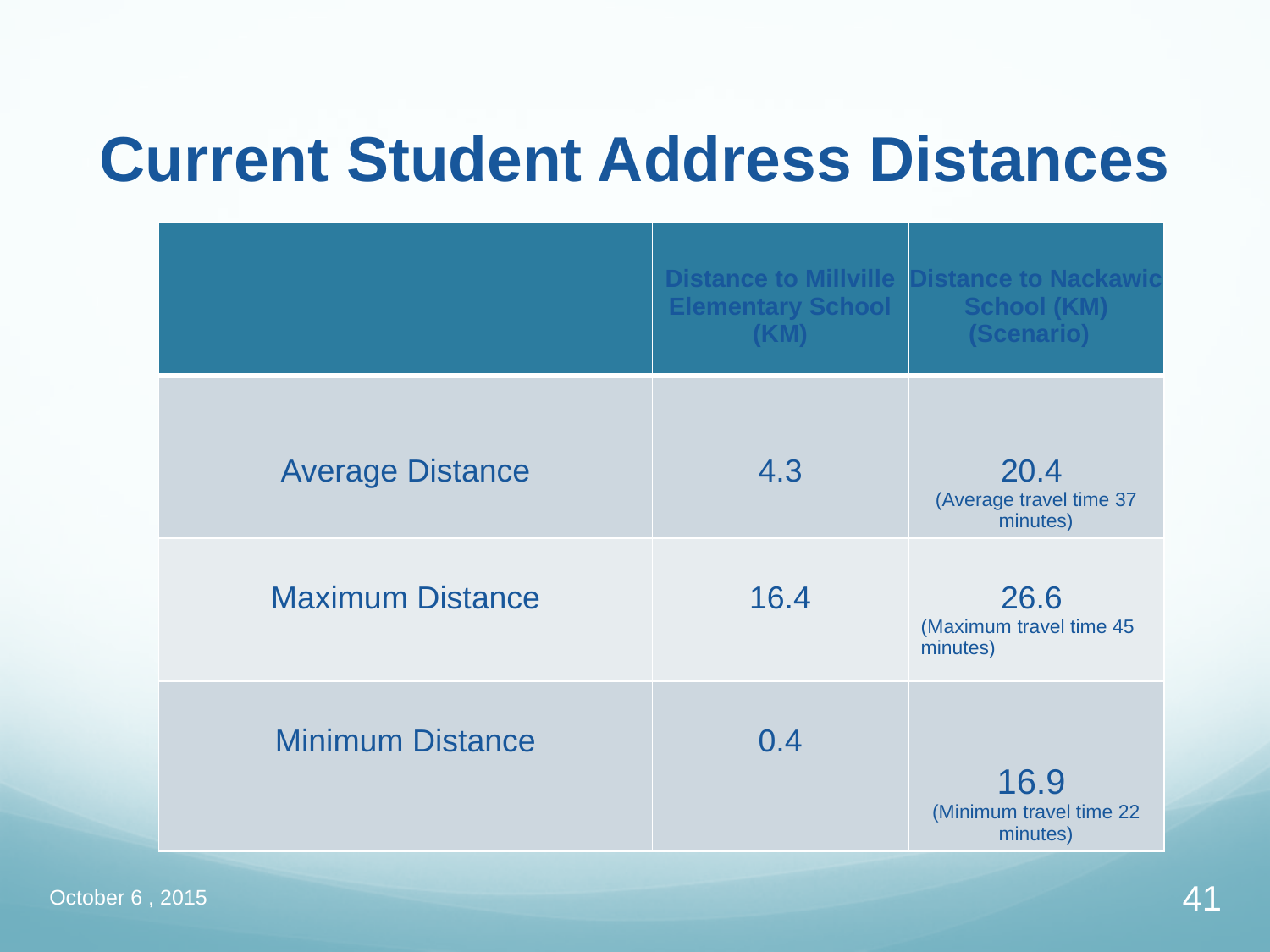

# Current Student Address Distances
|  | Distance to Millville Elementary School (KM) | Distance to Nackawic School (KM) (Scenario) |
| --- | --- | --- |
| Average Distance | 4.3 | 20.4 (Average travel time 37 minutes) |
| Maximum Distance | 16.4 | 26.6 (Maximum travel time 45 minutes) |
| Minimum Distance | 0.4 | 16.9 (Minimum travel time 22 minutes) |
October 6 , 2015
41